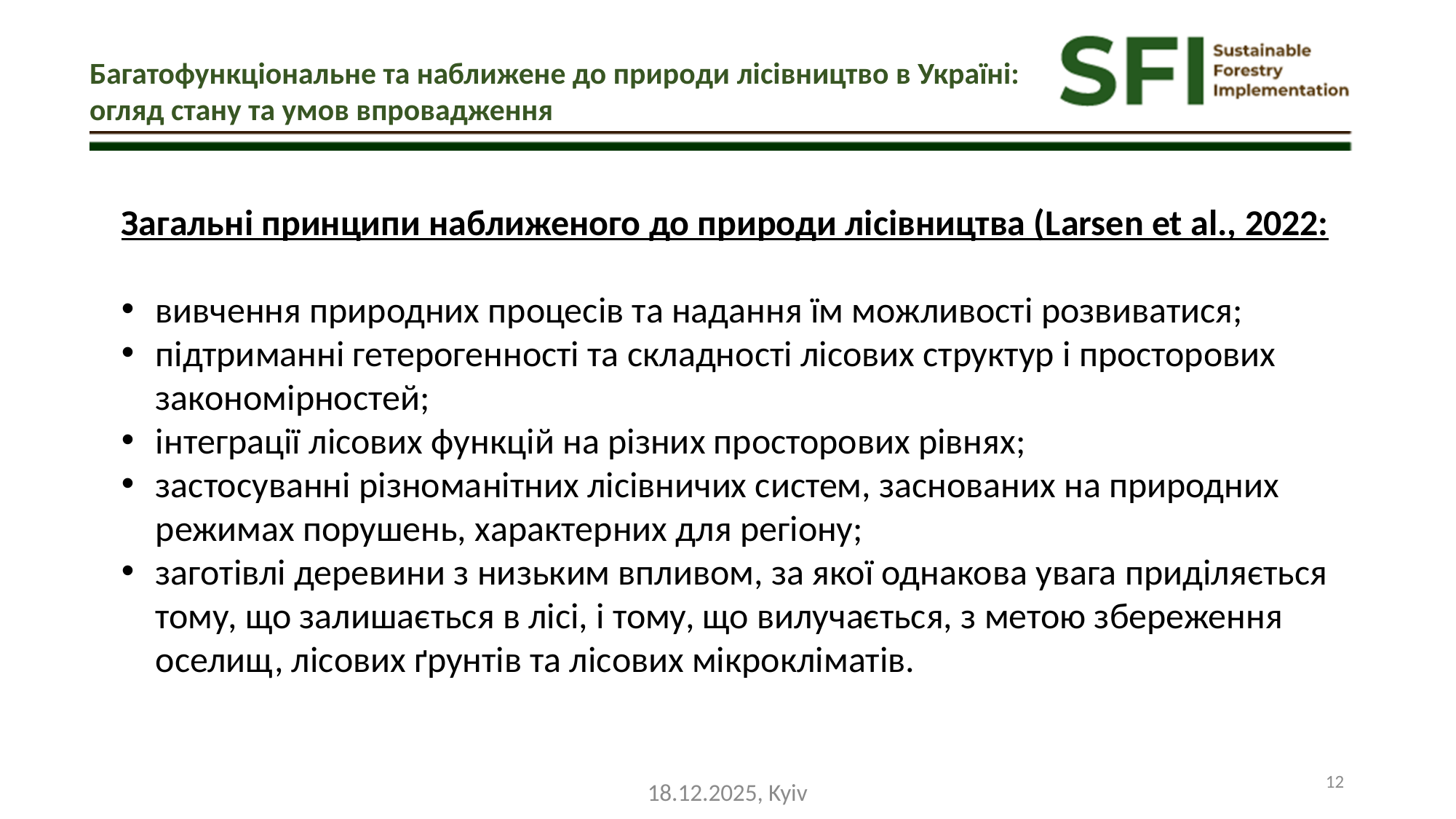

Багатофункціональне та наближене до природи лісівництво в Україні: огляд стану та умов впровадження
Загальні принципи наближеного до природи лісівництва (Larsen et al., 2022:

вивчення природних процесів та надання їм можливості розвиватися;
підтриманні гетерогенності та складності лісових структур і просторових закономірностей;
інтеграції лісових функцій на різних просторових рівнях;
застосуванні різноманітних лісівничих систем, заснованих на природних режимах порушень, характерних для регіону;
заготівлі деревини з низьким впливом, за якої однакова увага приділяється тому, що залишається в лісі, і тому, що вилучається, з метою збереження оселищ, лісових ґрунтів та лісових мікрокліматів.
18.12.2025, Kyiv
12